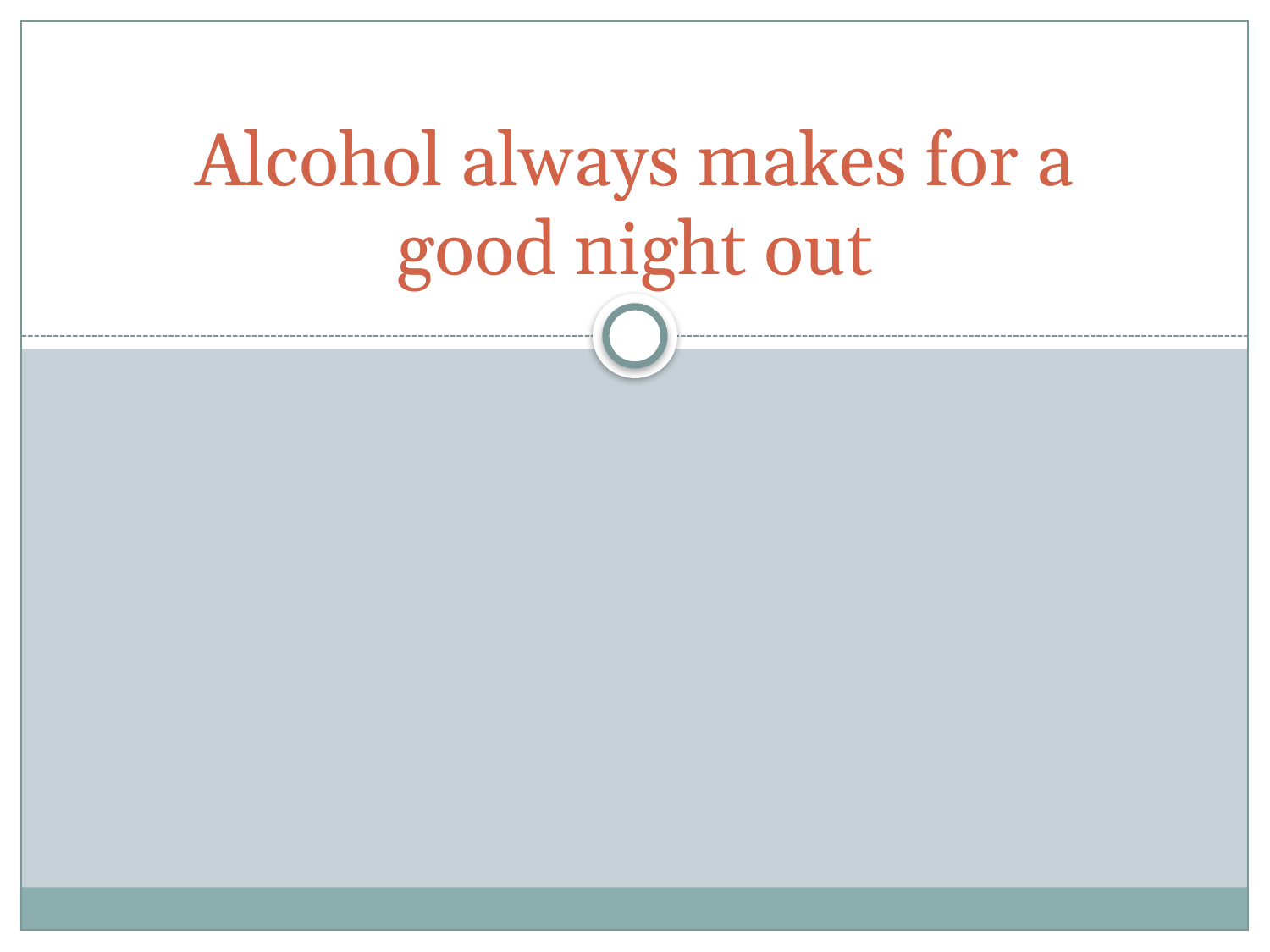

# Alcohol always makes for a good night out